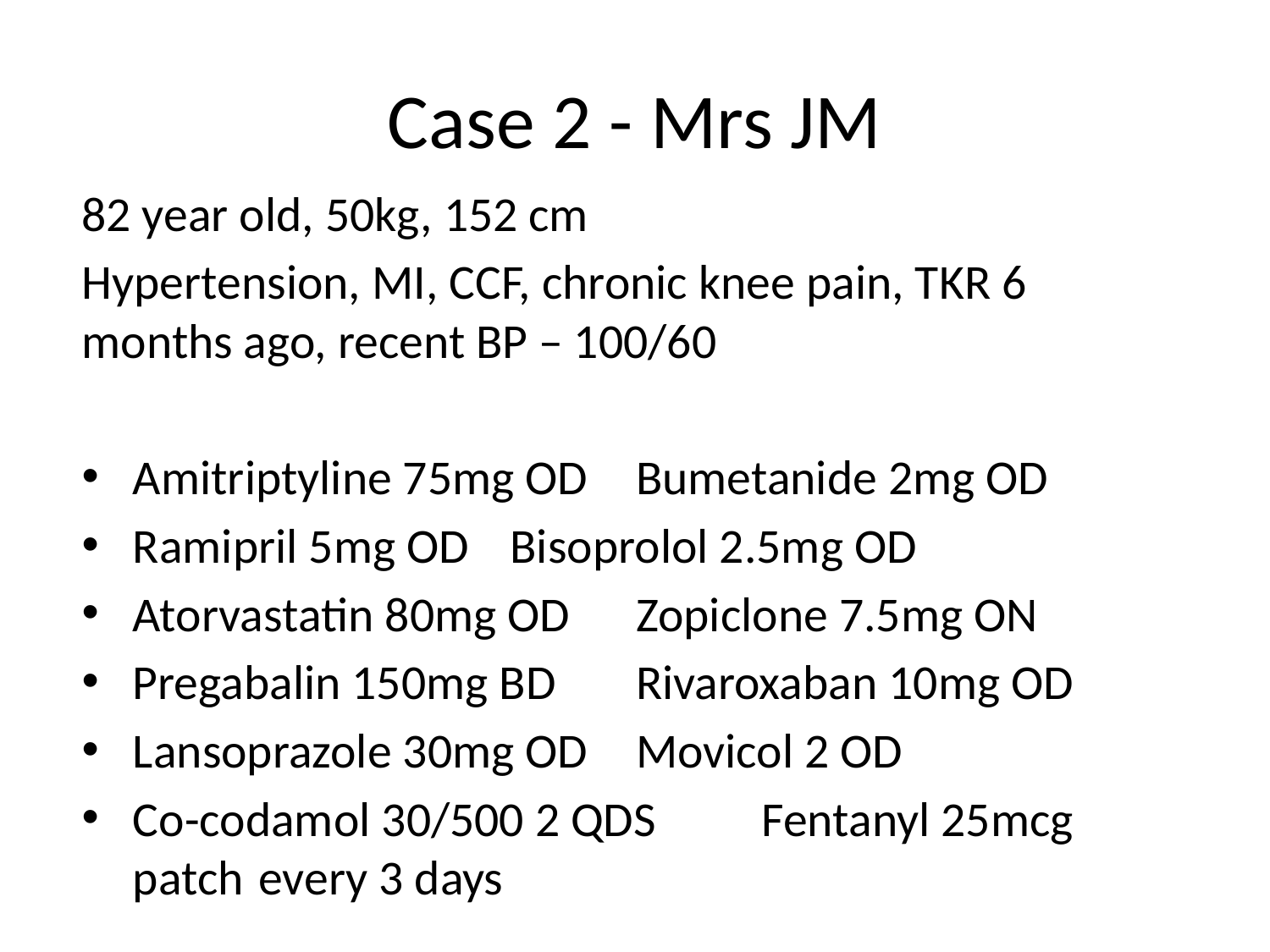

# Case 2 - Mrs JM
82 year old, 50kg, 152 cm
Hypertension, MI, CCF, chronic knee pain, TKR 6 months ago, recent BP – 100/60

Amitriptyline 75mg OD		Bumetanide 2mg OD
Ramipril 5mg OD			Bisoprolol 2.5mg OD
Atorvastatin 80mg OD		Zopiclone 7.5mg ON
Pregabalin 150mg BD		Rivaroxaban 10mg OD
Lansoprazole 30mg OD		Movicol 2 OD
Co-codamol 30/500 2 QDS	Fentanyl 25mcg patch 					every 3 days